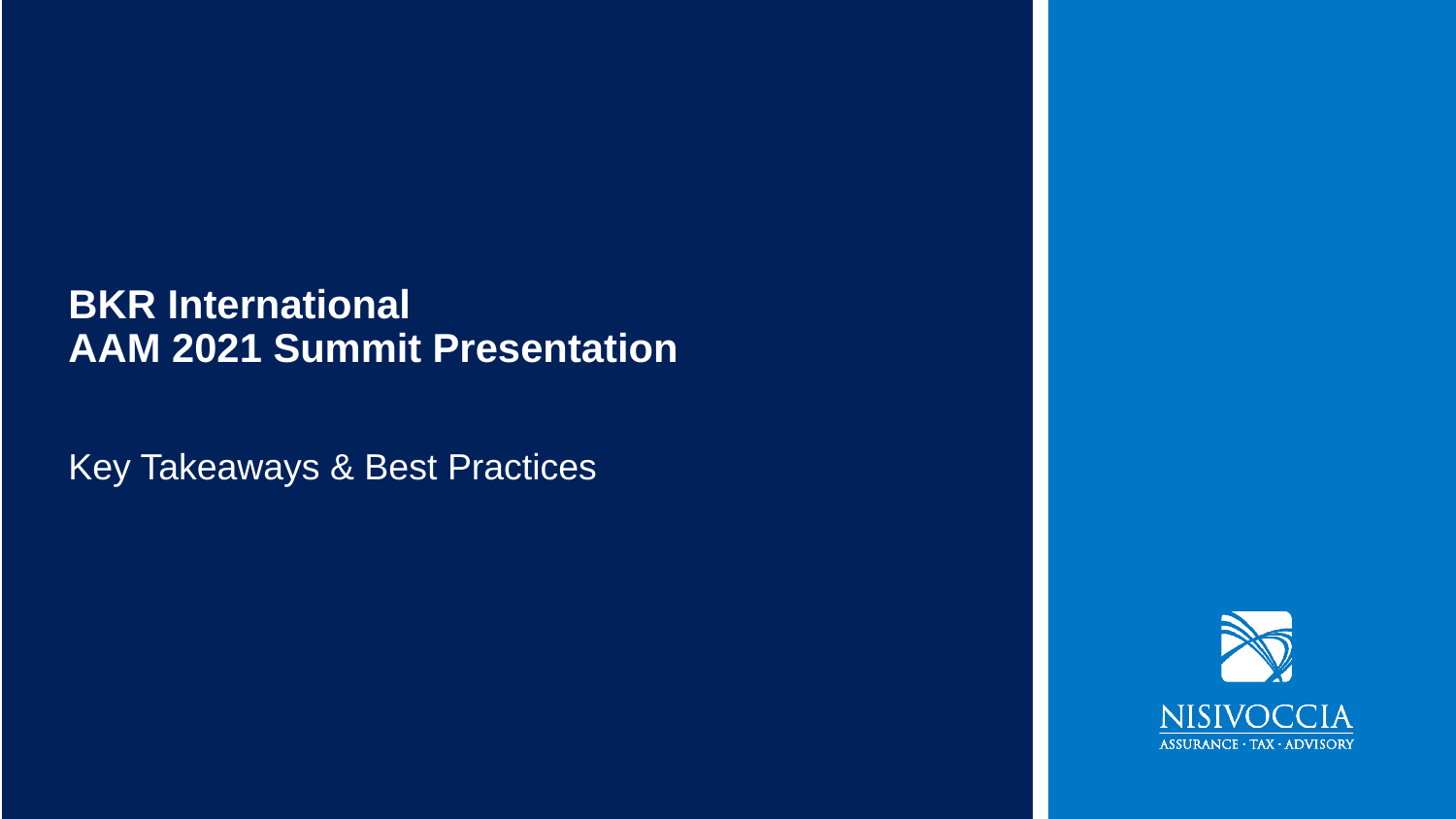

# BKR International AAM 2021 Summit Presentation
Key Takeaways & Best Practices